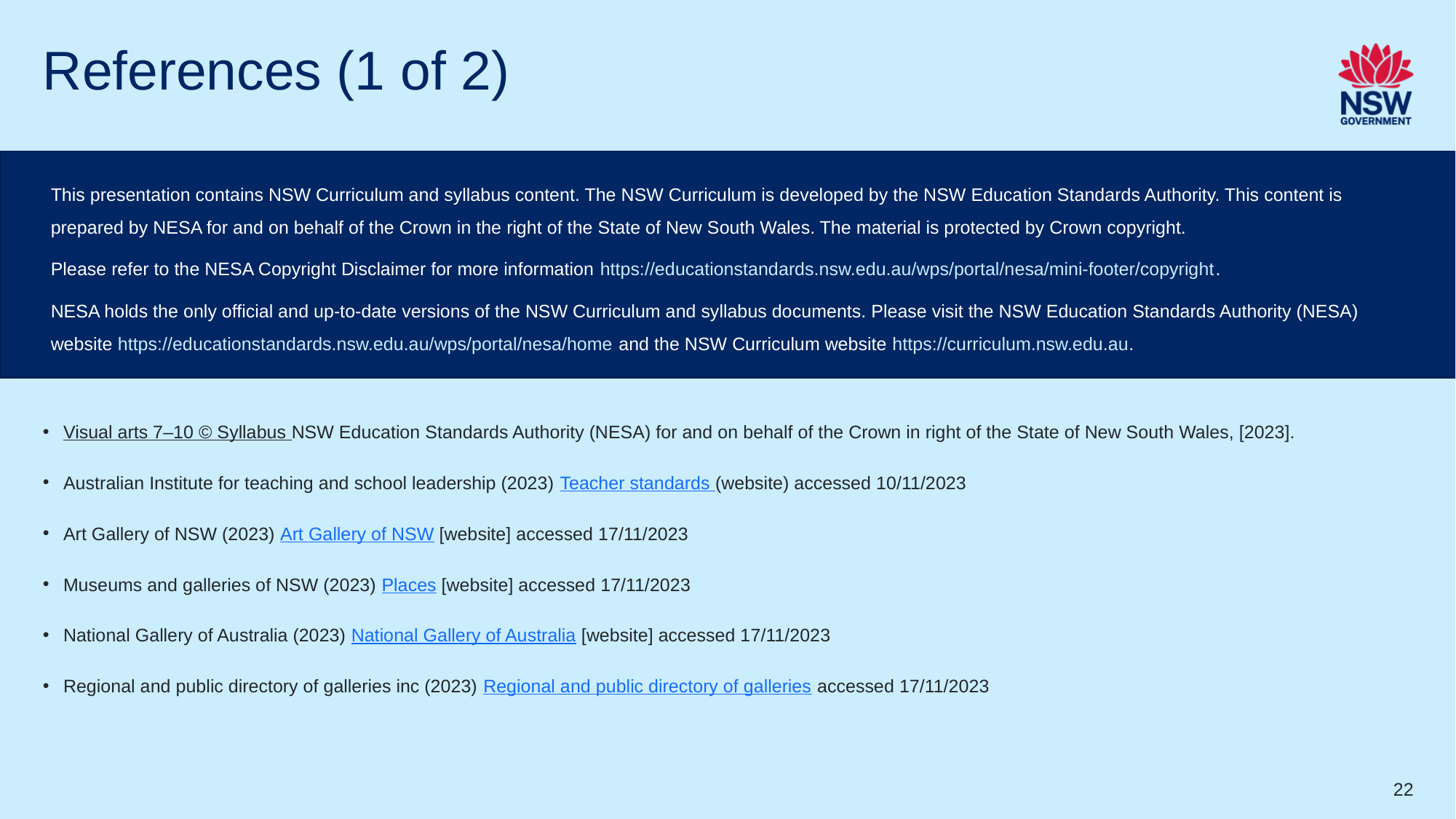

# References (1 of 2)
This presentation contains NSW Curriculum and syllabus content. The NSW Curriculum is developed by the NSW Education Standards Authority. This content is prepared by NESA for and on behalf of the Crown in the right of the State of New South Wales. The material is protected by Crown copyright.
Please refer to the NESA Copyright Disclaimer for more information https://educationstandards.nsw.edu.au/wps/portal/nesa/mini-footer/copyright.
NESA holds the only official and up-to-date versions of the NSW Curriculum and syllabus documents. Please visit the NSW Education Standards Authority (NESA) website https://educationstandards.nsw.edu.au/wps/portal/nesa/home and the NSW Curriculum website https://curriculum.nsw.edu.au.
Visual arts 7–10 © Syllabus NSW Education Standards Authority (NESA) for and on behalf of the Crown in right of the State of New South Wales, [2023].
Australian Institute for teaching and school leadership (2023) Teacher standards (website) accessed 10/11/2023
Art Gallery of NSW (2023) Art Gallery of NSW [website] accessed 17/11/2023
Museums and galleries of NSW (2023) Places [website] accessed 17/11/2023
National Gallery of Australia (2023) National Gallery of Australia [website] accessed 17/11/2023
Regional and public directory of galleries inc (2023) Regional and public directory of galleries accessed 17/11/2023
22